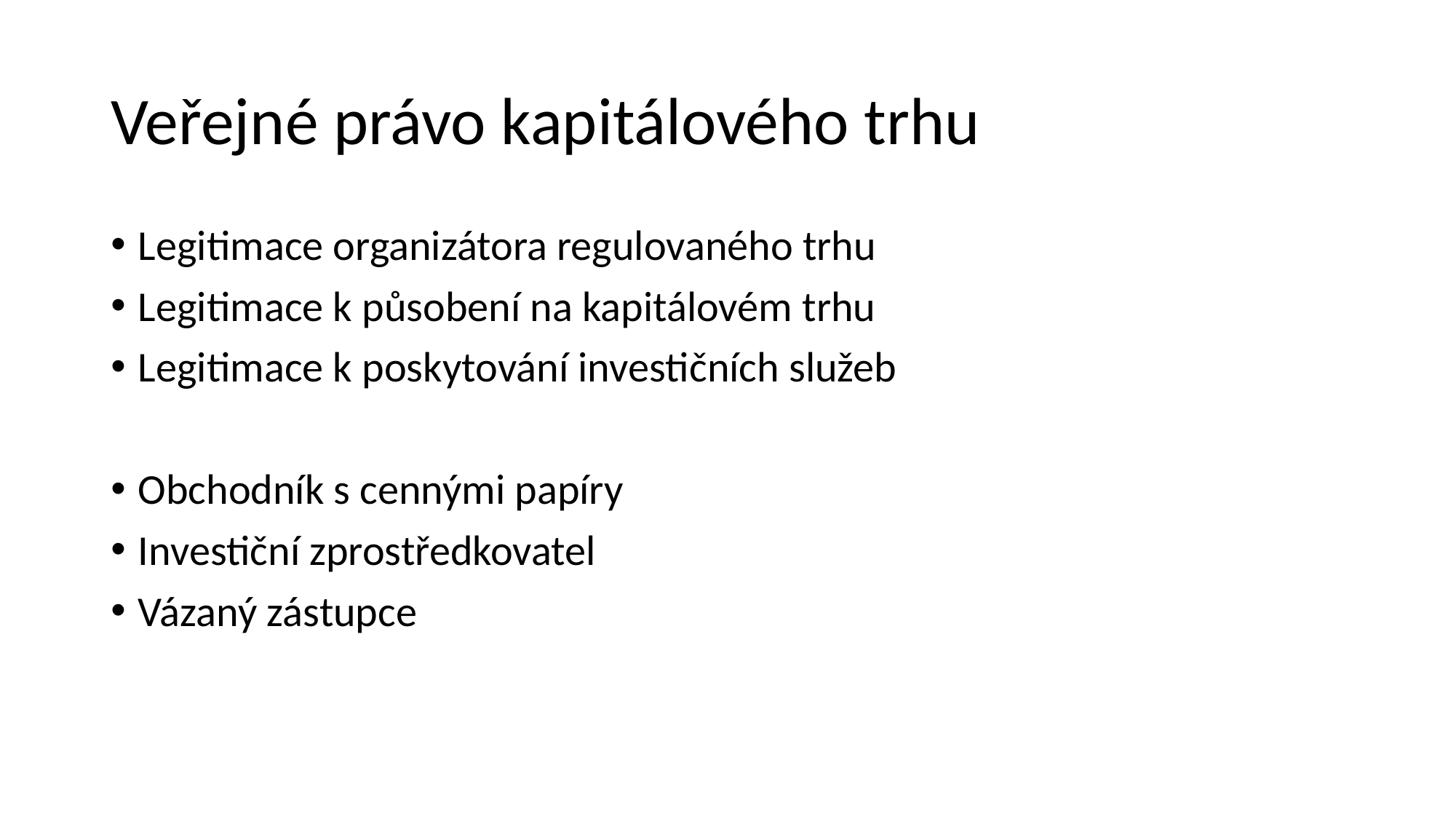

# Veřejné právo kapitálového trhu
Legitimace organizátora regulovaného trhu
Legitimace k působení na kapitálovém trhu
Legitimace k poskytování investičních služeb

Obchodník s cennými papíry
Investiční zprostředkovatel
Vázaný zástupce